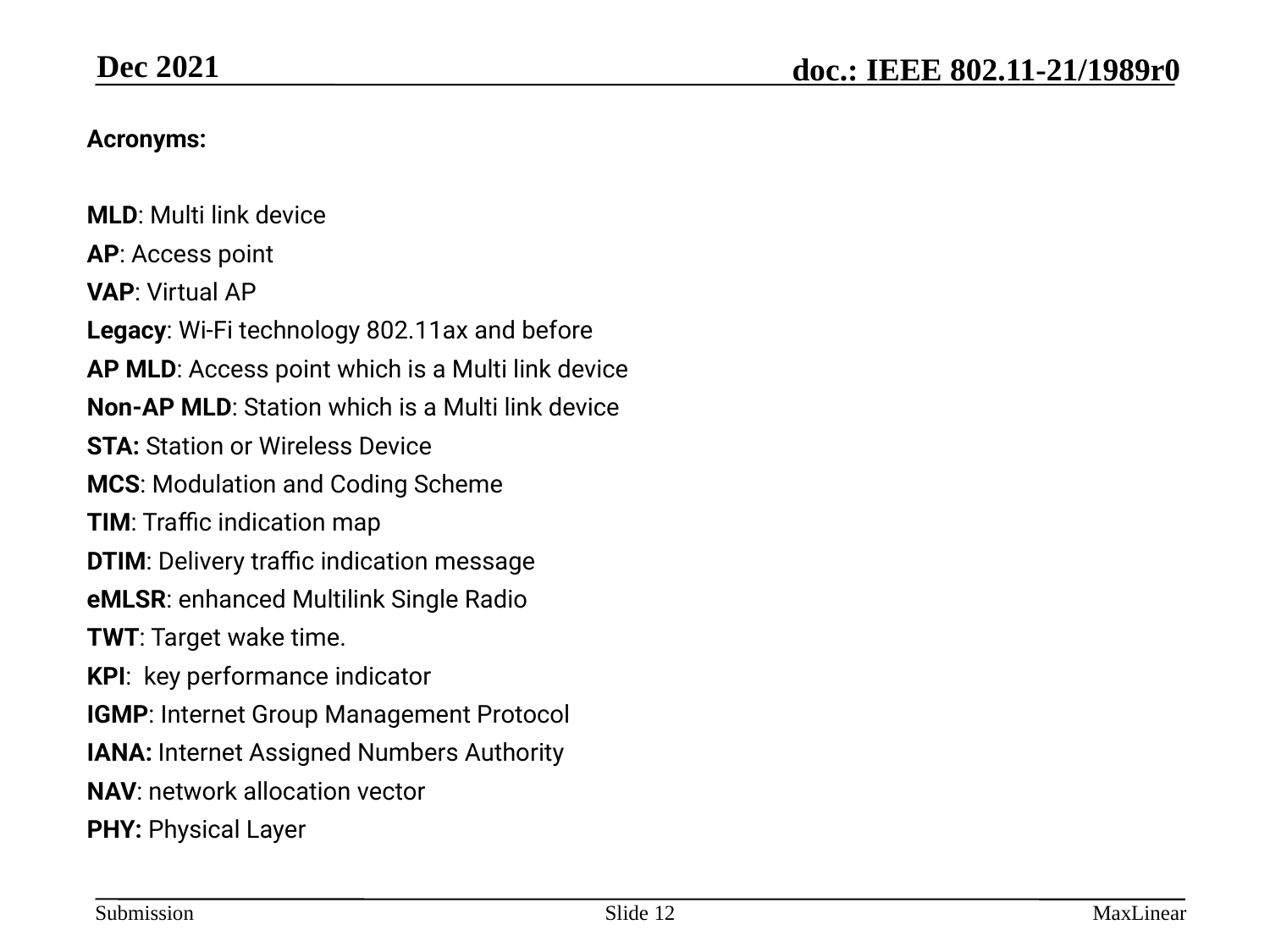

Dec 2021
Acronyms:

MLD: Multi link device
AP: Access point
VAP: Virtual AP
Legacy: Wi-Fi technology 802.11ax and before
AP MLD: Access point which is a Multi link device
Non-AP MLD: Station which is a Multi link device
STA: Station or Wireless Device
MCS: Modulation and Coding Scheme
TIM: Traffic indication map
DTIM: Delivery traffic indication message
eMLSR: enhanced Multilink Single Radio
TWT: Target wake time.
KPI:  key performance indicator
IGMP: Internet Group Management Protocol
IANA: Internet Assigned Numbers Authority
NAV: network allocation vector
PHY: Physical Layer

Slide 12
MaxLinear